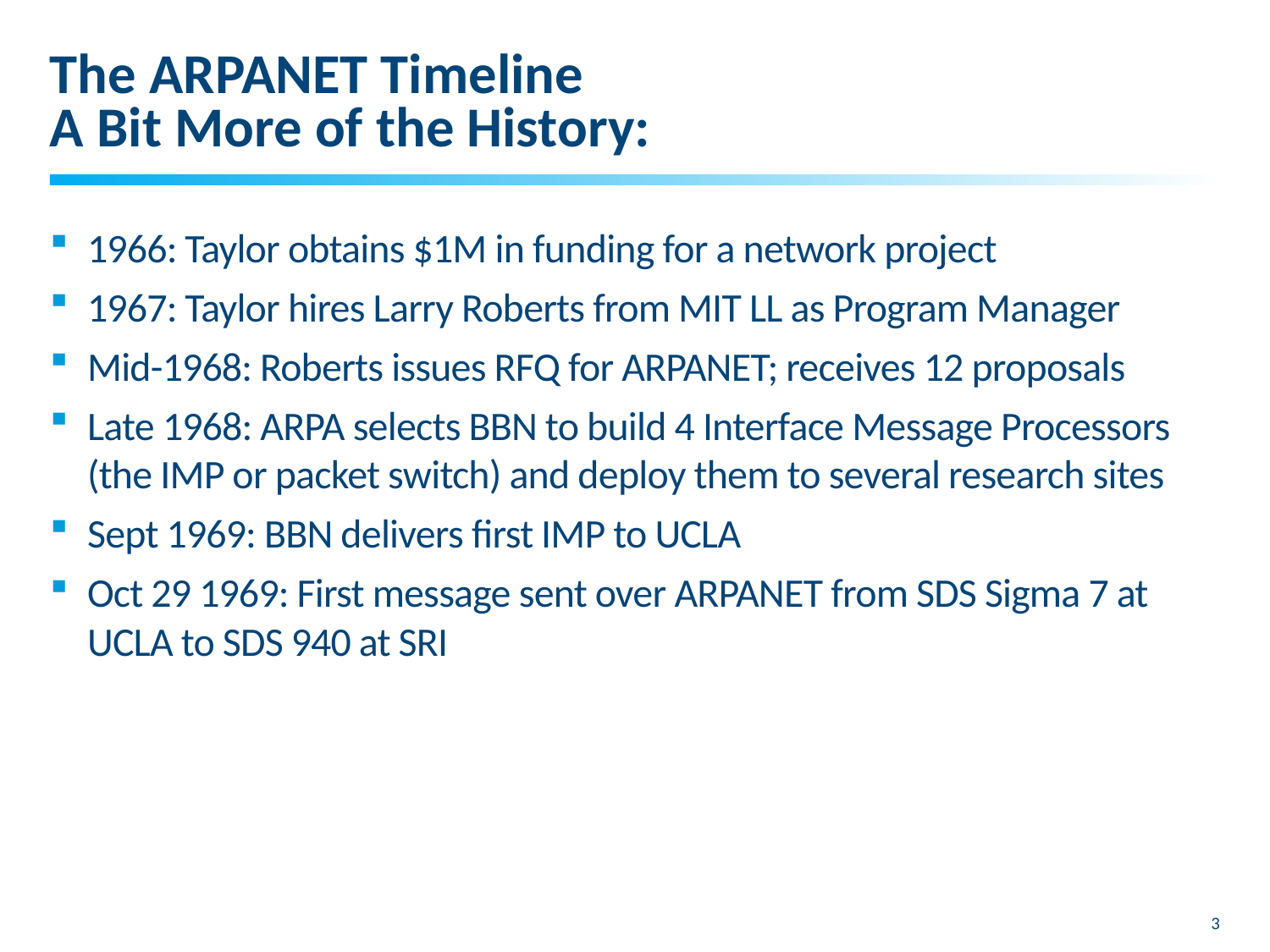

# The ARPANET Timeline A Bit More of the History:
1966: Taylor obtains $1M in funding for a network project
1967: Taylor hires Larry Roberts from MIT LL as Program Manager
Mid-1968: Roberts issues RFQ for ARPANET; receives 12 proposals
Late 1968: ARPA selects BBN to build 4 Interface Message Processors (the IMP or packet switch) and deploy them to several research sites
Sept 1969: BBN delivers first IMP to UCLA
Oct 29 1969: First message sent over ARPANET from SDS Sigma 7 at UCLA to SDS 940 at SRI

3